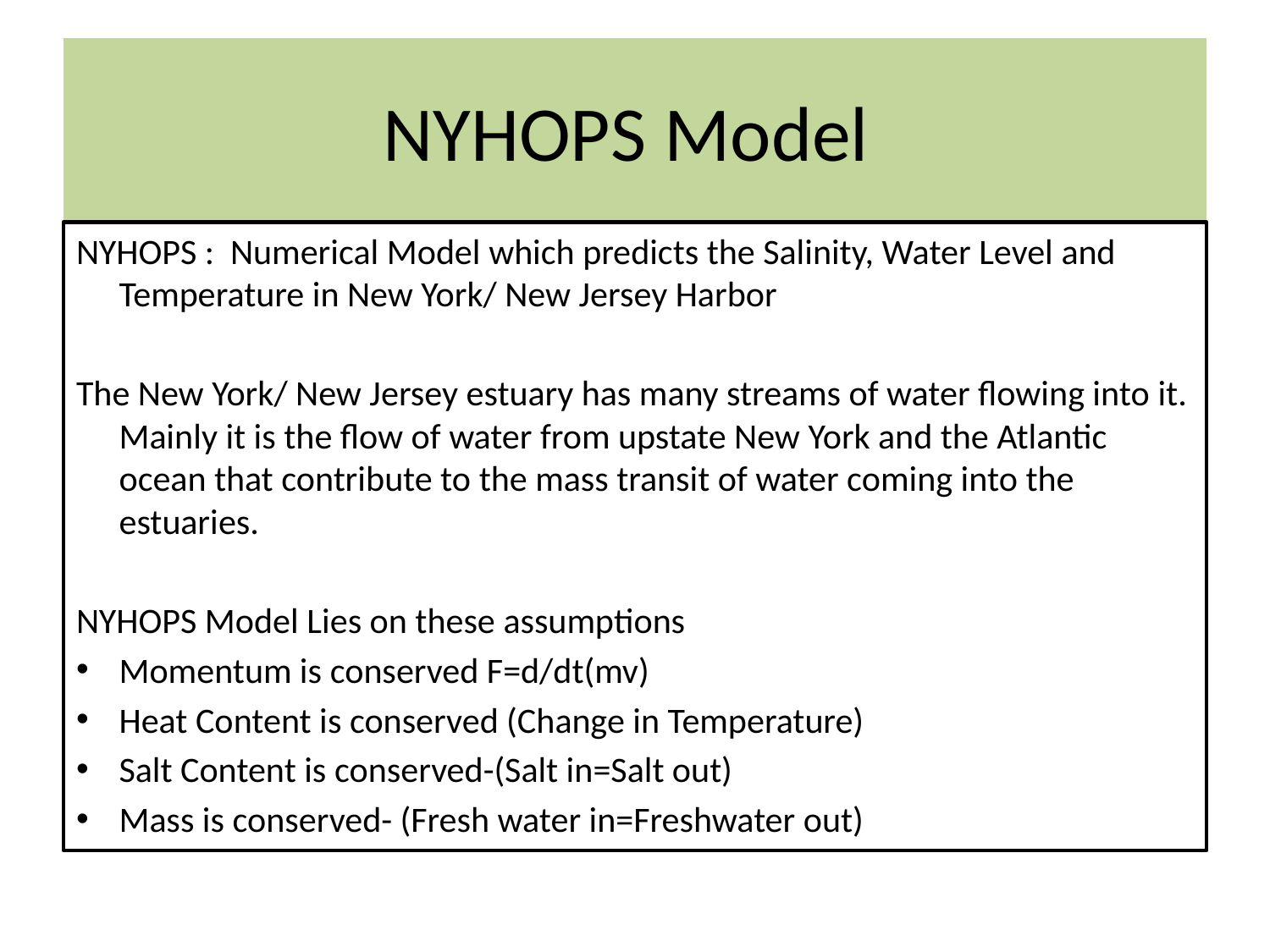

# NYHOPS Model
NYHOPS :  Numerical Model which predicts the Salinity, Water Level and Temperature in New York/ New Jersey Harbor

The New York/ New Jersey estuary has many streams of water flowing into it. Mainly it is the flow of water from upstate New York and the Atlantic ocean that contribute to the mass transit of water coming into the estuaries.

NYHOPS Model Lies on these assumptions
Momentum is conserved F=d/dt(mv)
Heat Content is conserved (Change in Temperature)
Salt Content is conserved-(Salt in=Salt out)
Mass is conserved- (Fresh water in=Freshwater out)